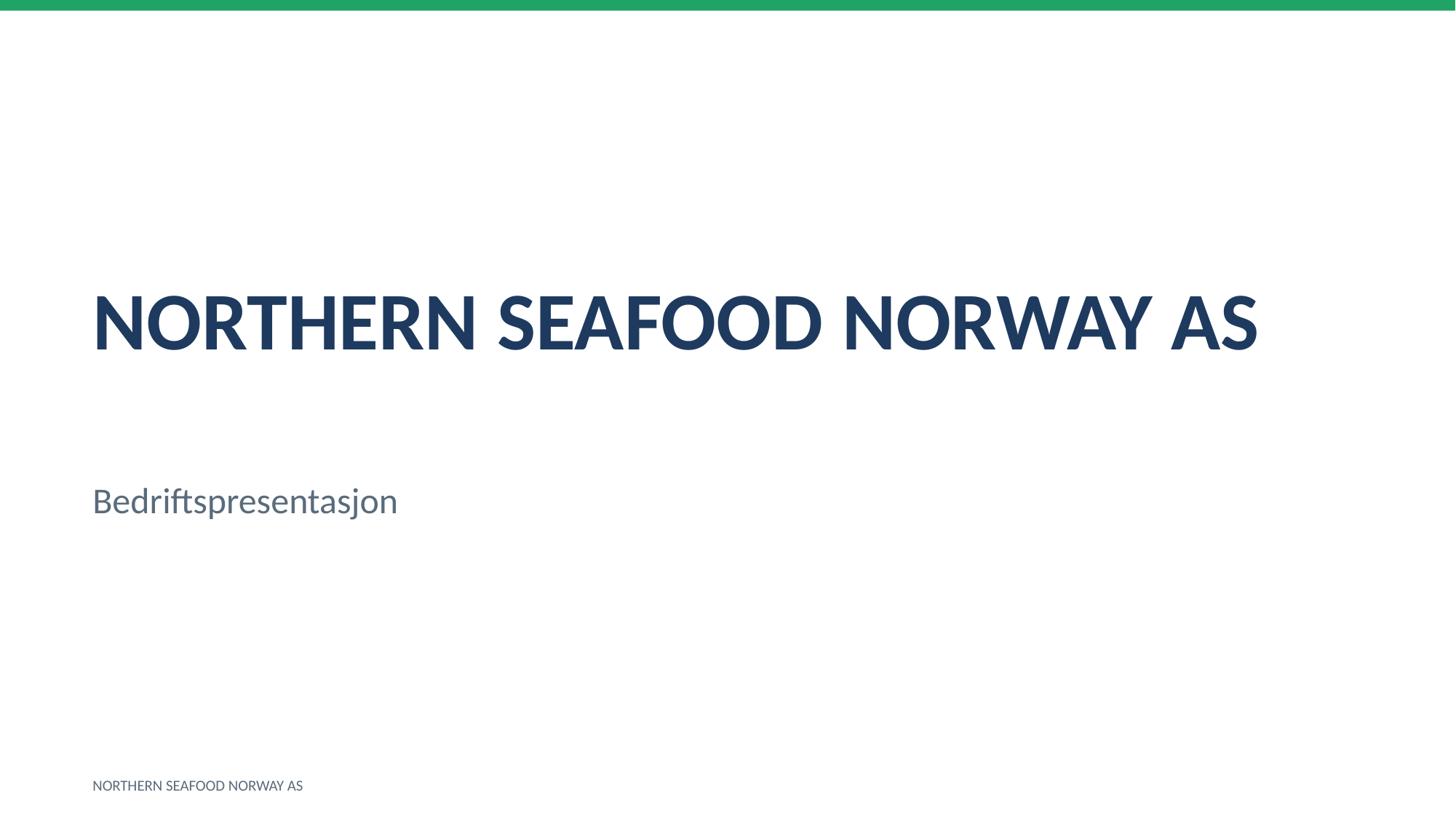

NORTHERN SEAFOOD NORWAY AS
Bedriftspresentasjon
NORTHERN SEAFOOD NORWAY AS